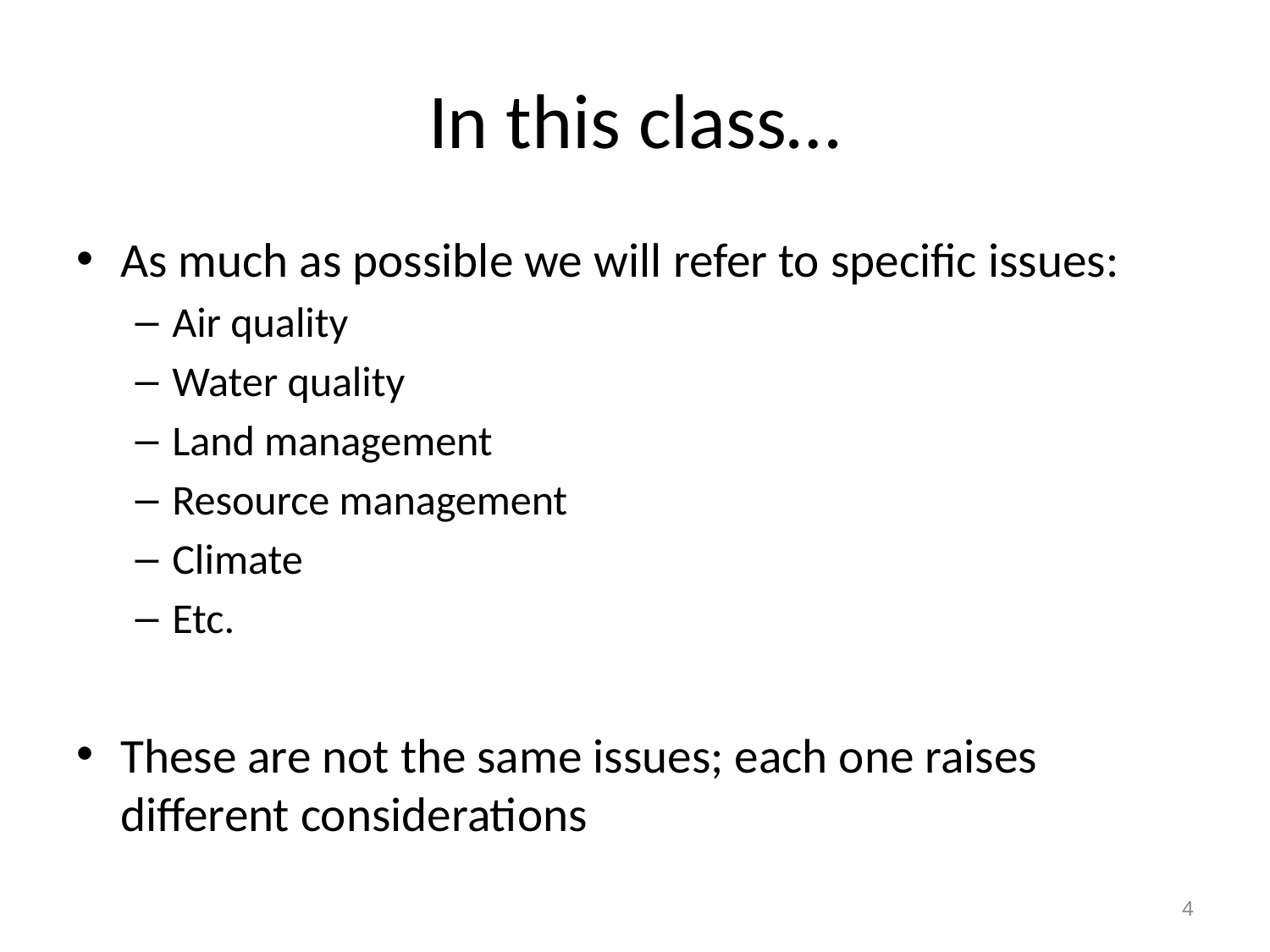

# In this class…
As much as possible we will refer to specific issues:
Air quality
Water quality
Land management
Resource management
Climate
Etc.

These are not the same issues; each one raises different considerations
4